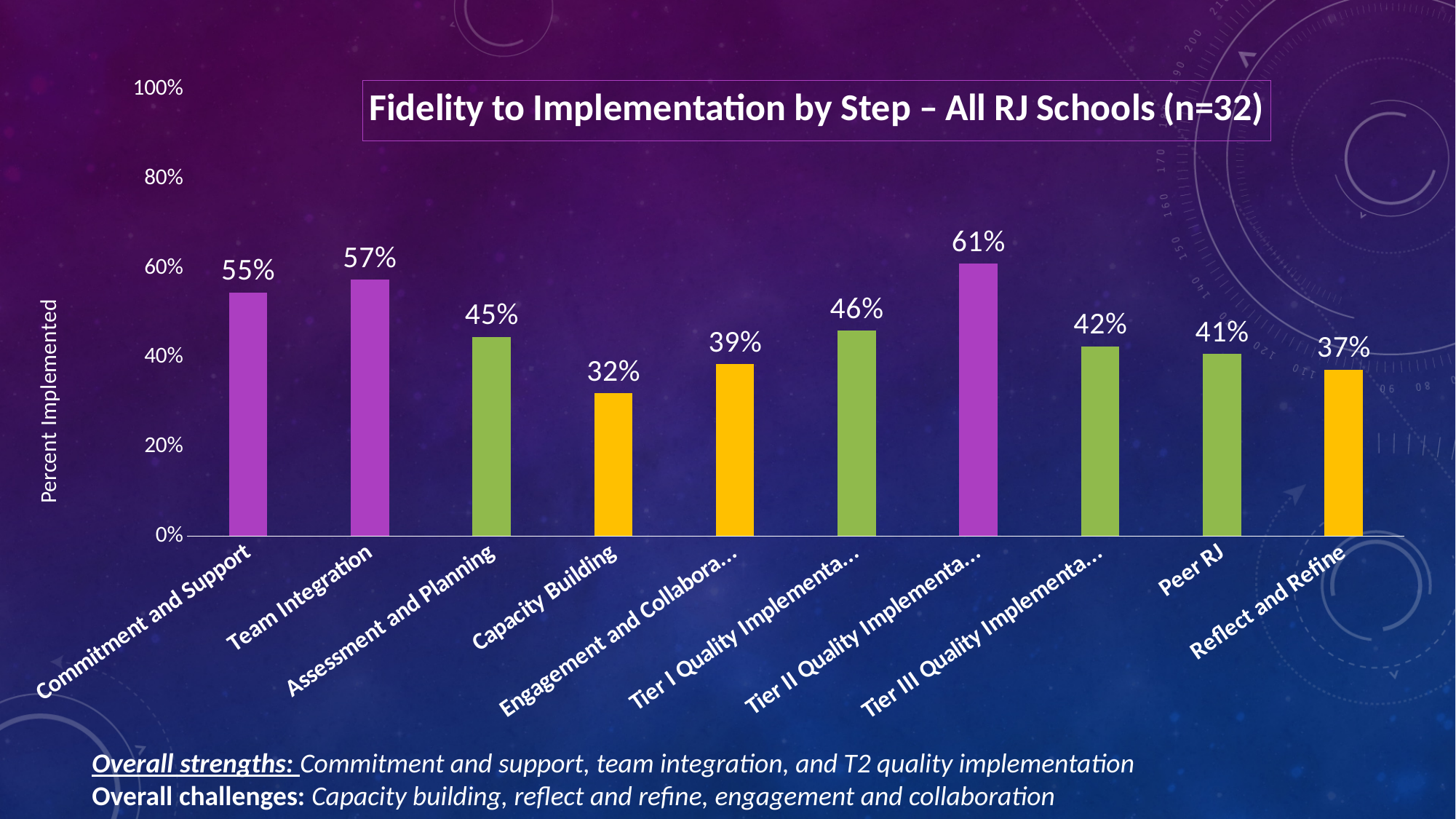

### Chart: Fidelity to Implementation by Step – All RJ Schools (n=32)

| Category |  |
|---|---|
| Commitment and Support | 0.5451388888888888 |
| Team Integration | 0.5744791666666667 |
| Assessment and Planning | 0.44606854838709675 |
| Capacity Building | 0.3203125 |
| Engagement and Collaboration | 0.38506944444444446 |
| Tier I Quality Implementation | 0.4604166666666667 |
| Tier II Quality Implementation | 0.6102430555555555 |
| Tier III Quality Implementation | 0.42466397849462373 |
| Peer RJ | 0.40755208333333337 |
| Reflect and Refine | 0.3729166666666666 |
Overall strengths: Commitment and support, team integration, and T2 quality implementation
Overall challenges: Capacity building, reflect and refine, engagement and collaboration